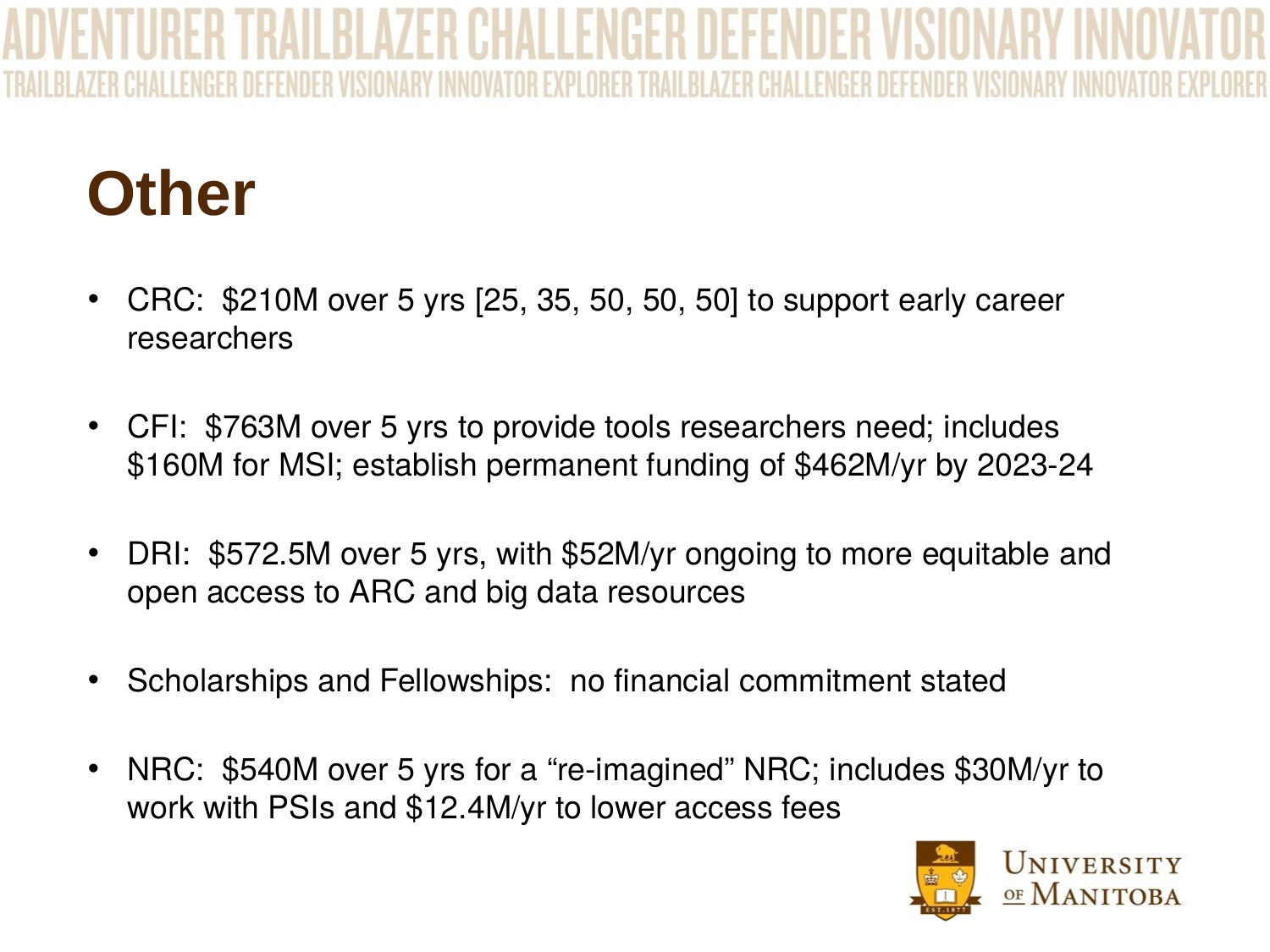

# Other
CRC:  $210M over 5 yrs [25, 35, 50, 50, 50] to support early career researchers

CFI:  $763M over 5 yrs to provide tools researchers need; includes $160M for MSI; establish permanent funding of $462M/yr by 2023-24

DRI:  $572.5M over 5 yrs, with $52M/yr ongoing to more equitable and open access to ARC and big data resources

Scholarships and Fellowships:  no financial commitment stated

NRC:  $540M over 5 yrs for a “re-imagined” NRC; includes $30M/yr to work with PSIs and $12.4M/yr to lower access fees